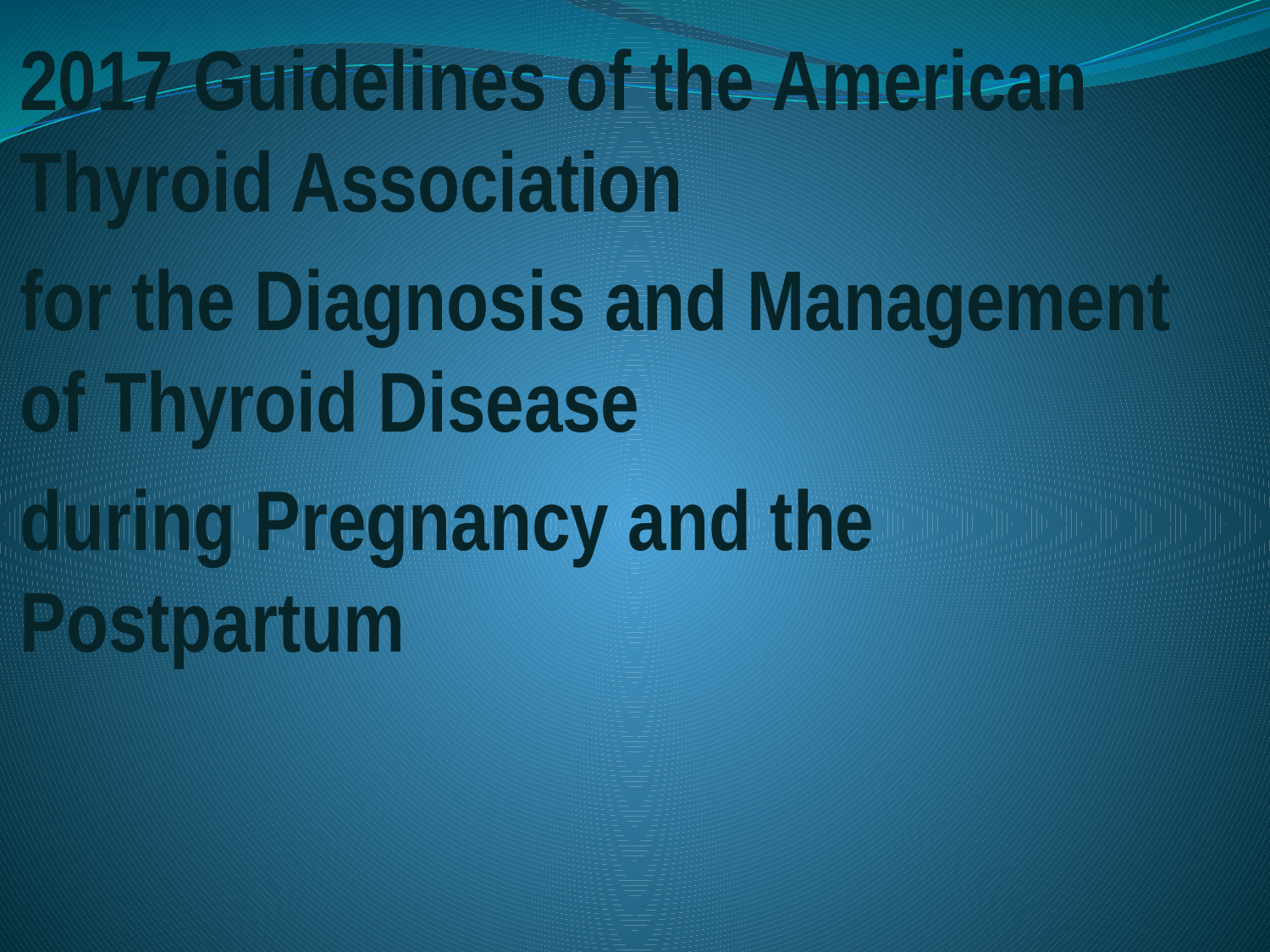

2017 Guidelines of the American Thyroid Association
for the Diagnosis and Management of Thyroid Disease
during Pregnancy and the Postpartum